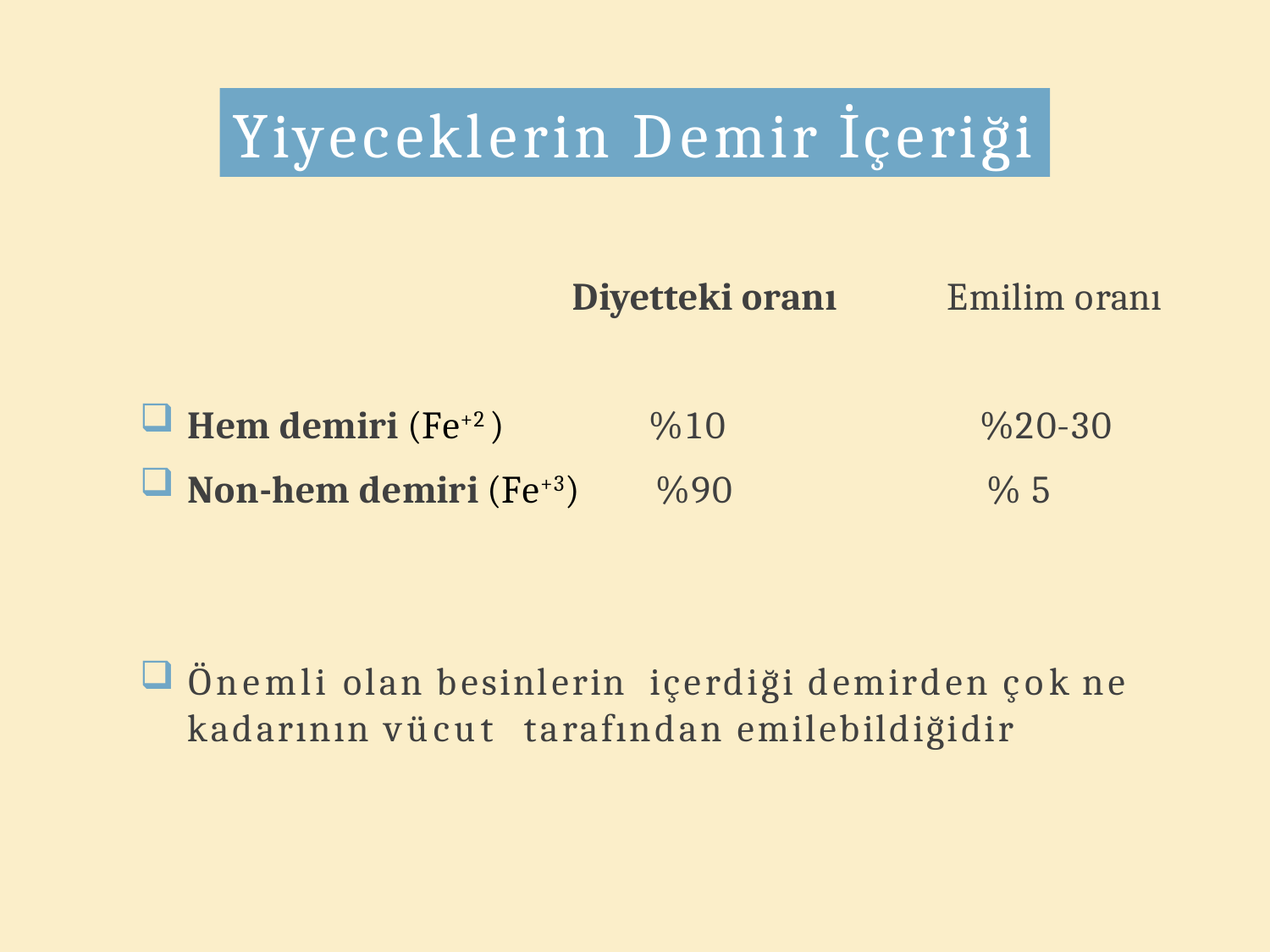

Yiyeceklerin Demir İçeriği

                                                   Diyetteki oranı             Emilim oranı

Hem demiri (Fe+2 )                 %10                              %20-30
Non-hem demiri (Fe+3)         %90                              % 5

Önemli olan besinlerin  içerdiği demirden çok ne kadarının vücut  tarafından emilebildiğidir